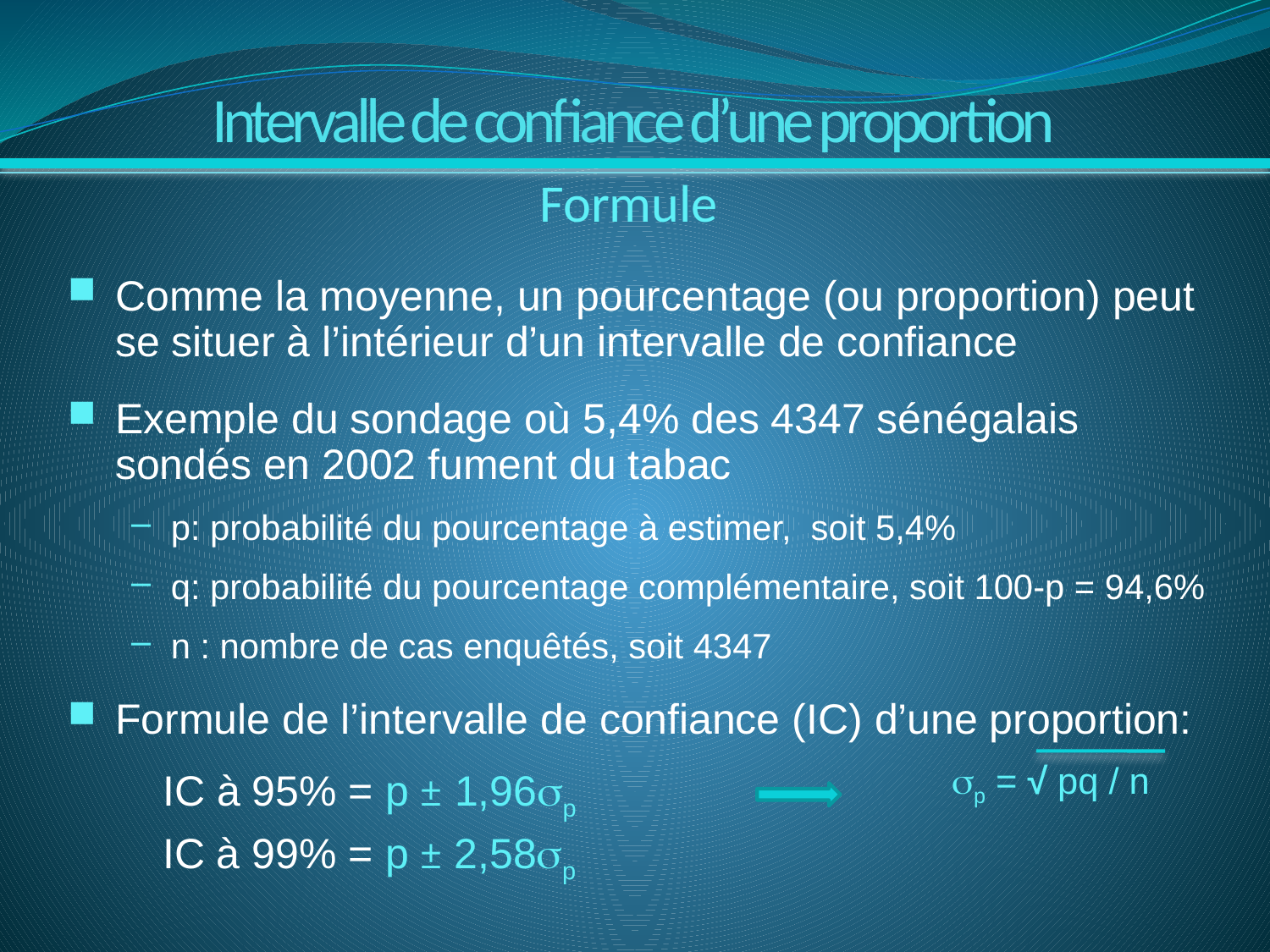

Intervalle de confiance d’une proportion
Formule

Comme la moyenne, un pourcentage (ou proportion) peut se situer à l’intérieur d’un intervalle de confiance
Exemple du sondage où 5,4% des 4347 sénégalais sondés en 2002 fument du tabac
p: probabilité du pourcentage à estimer,  soit 5,4%
q: probabilité du pourcentage complémentaire, soit 100-p = 94,6%
n : nombre de cas enquêtés, soit 4347
Formule de l’intervalle de confiance (IC) d’une proportion:
	    IC à 95% = p ± 1,96σp
        IC à 99% = p ± 2,58σp

σp = √ pq / n